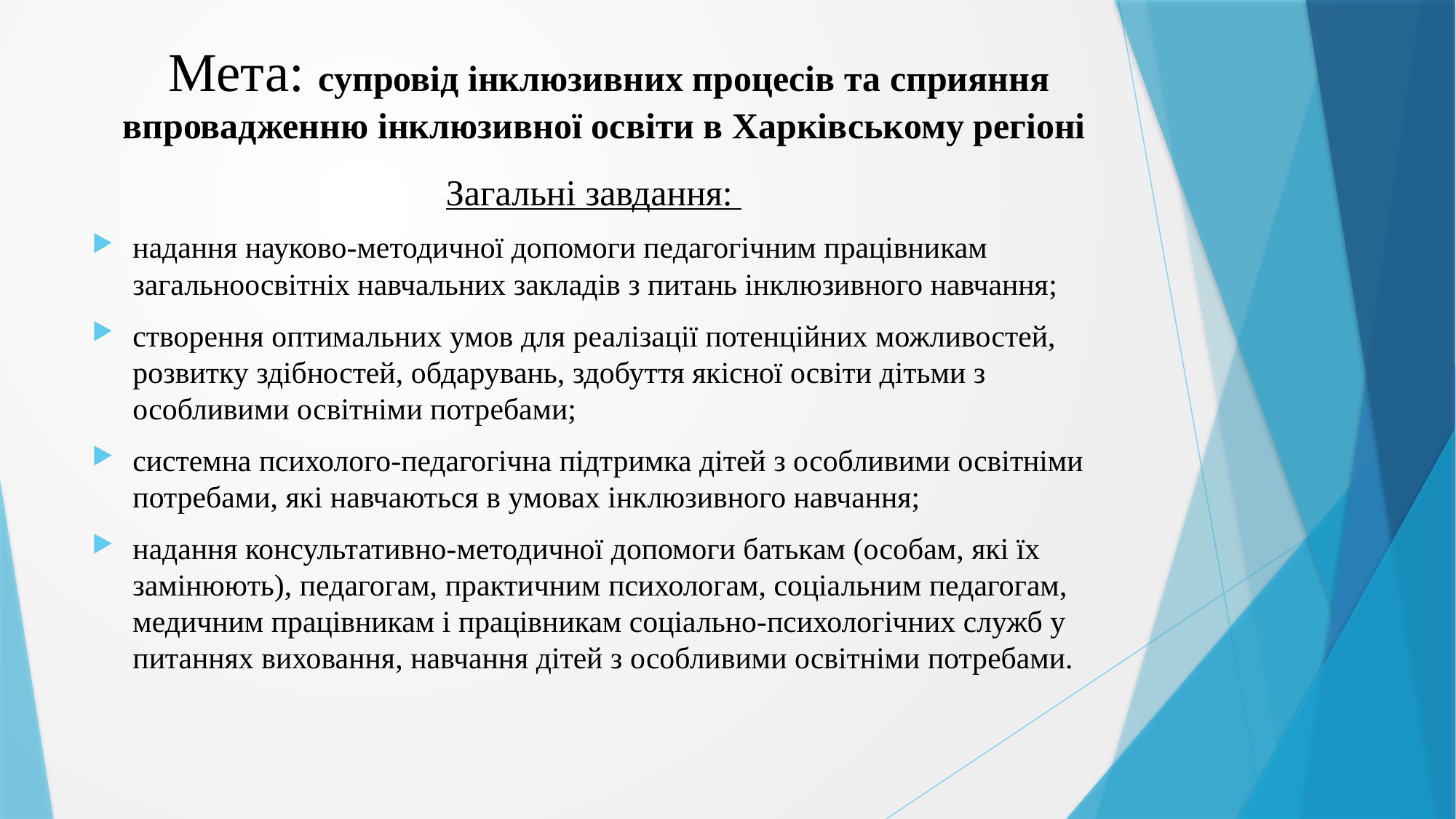

# Мета: супровід інклюзивних процесів та сприяння впровадженню інклюзивної освіти в Харківському регіоні
Загальні завдання:
надання науково-методичної допомоги педагогічним працівникам загальноосвітніх навчальних закладів з питань інклюзивного навчання;
створення оптимальних умов для реалізації потенційних можливостей, розвитку здібностей, обдарувань, здобуття якісної освіти дітьми з особливими освітніми потребами;
системна психолого-педагогічна підтримка дітей з особливими освітніми потребами, які навчаються в умовах інклюзивного навчання;
надання консультативно-методичної допомоги батькам (особам, які їх замінюють), педагогам, практичним психологам, соціальним педагогам, медичним працівникам і працівникам соціально-психологічних служб у питаннях виховання, навчання дітей з особливими освітніми потребами.